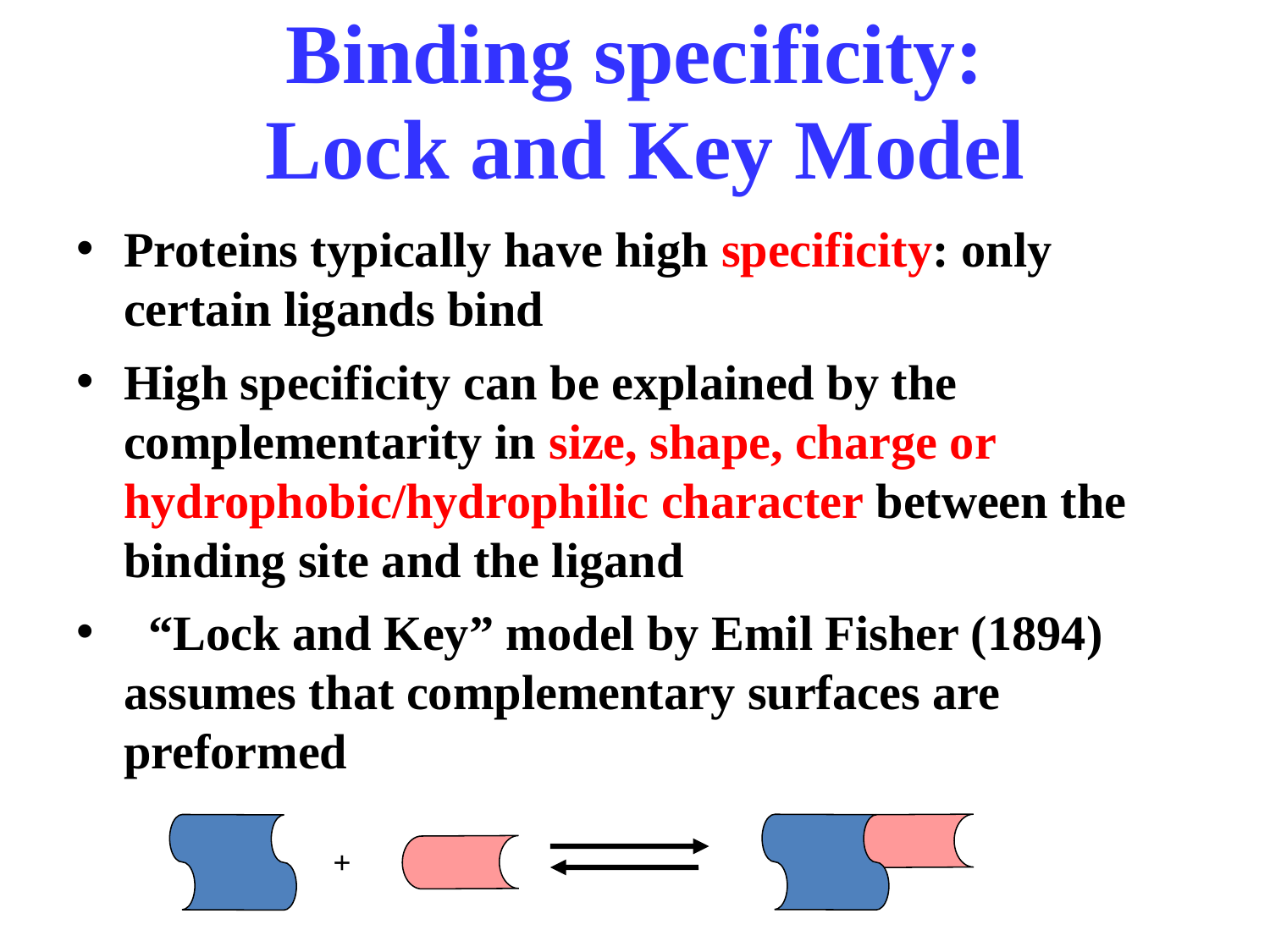

# Binding specificity: Lock and Key Model
Proteins typically have high specificity: only certain ligands bind
High specificity can be explained by the complementarity in size, shape, charge or hydrophobic/hydrophilic character between the binding site and the ligand
  “Lock and Key” model by Emil Fisher (1894) assumes that complementary surfaces are preformed

+